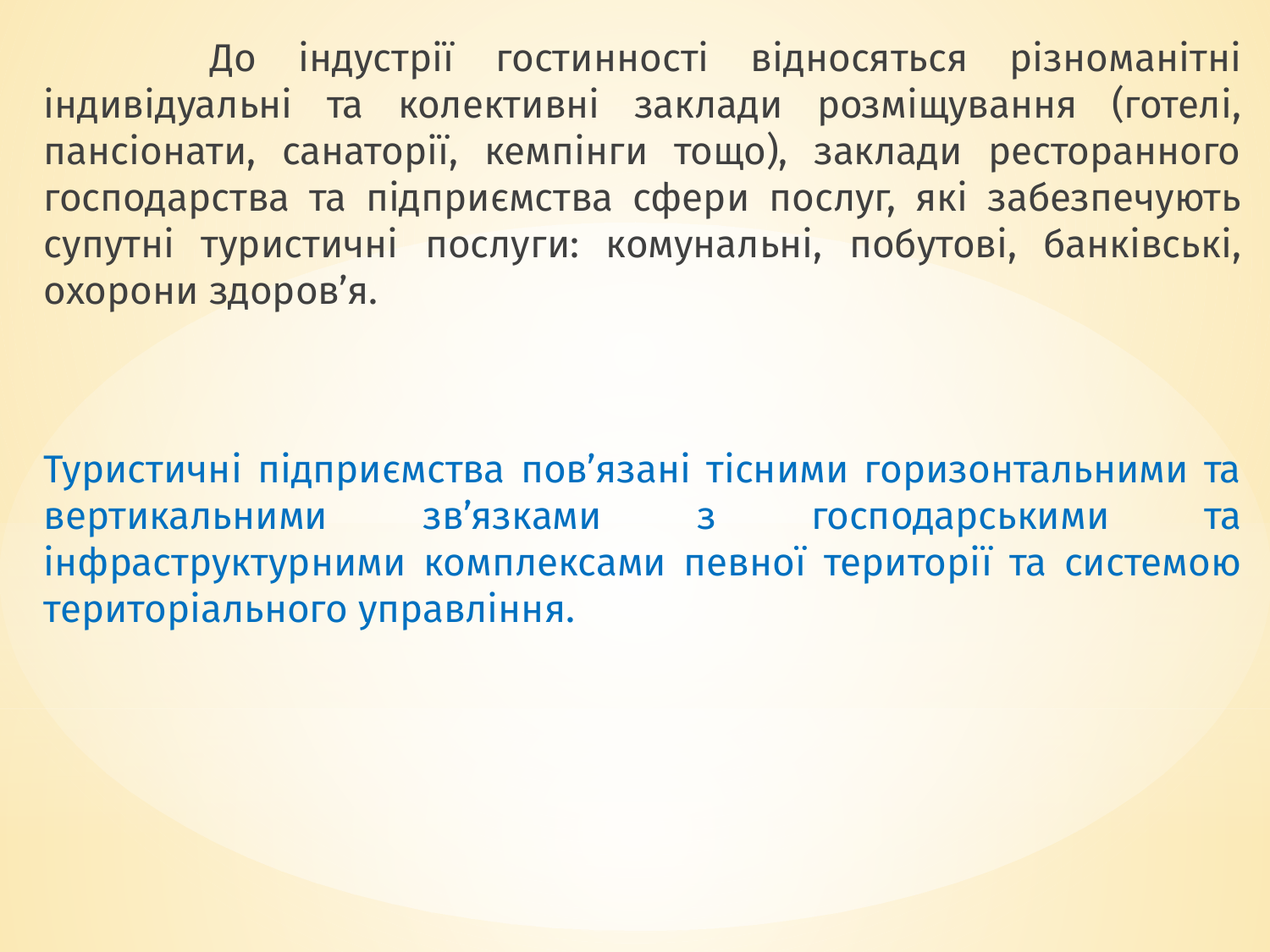

До індустрії гостинності відносяться різноманітні індивідуальні та колективні заклади розміщування (готелі, пансіонати, санаторії, кемпінги тощо), заклади ресторанного господарства та підприємства сфери послуг, які забезпечують супутні туристичні послуги: комунальні, побутові, банківські, охорони здоров’я.

Туристичні підприємства пов’язані тісними горизонтальними та вертикальними зв’язками з господарськими та інфраструктурними комплексами певної території та системою територіального управління.